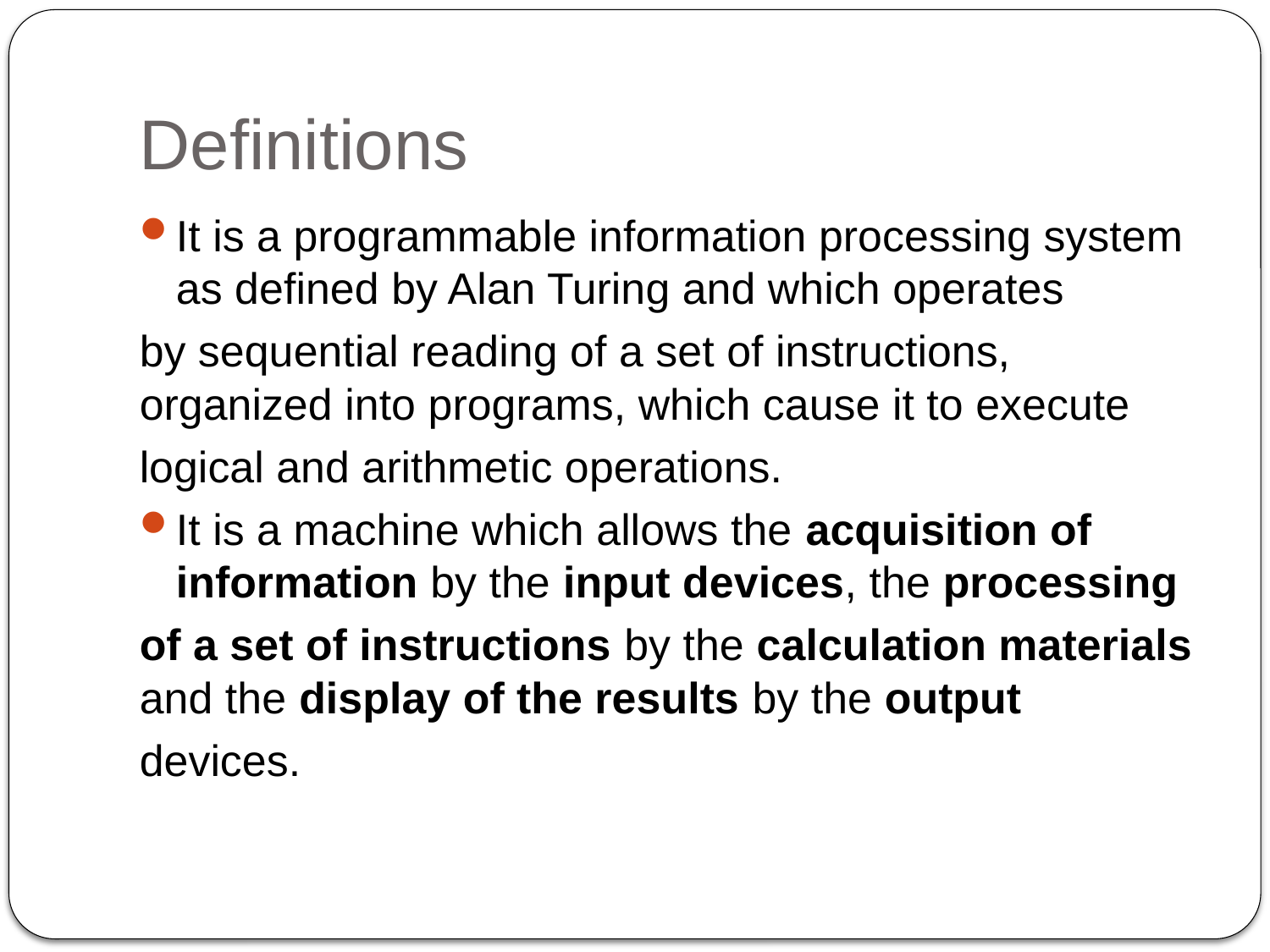

# Definitions
It is a programmable information processing system as defined by Alan Turing and which operates
by sequential reading of a set of instructions, organized into programs, which cause it to execute
logical and arithmetic operations.
It is a machine which allows the acquisition of information by the input devices, the processing
of a set of instructions by the calculation materials and the display of the results by the output
devices.